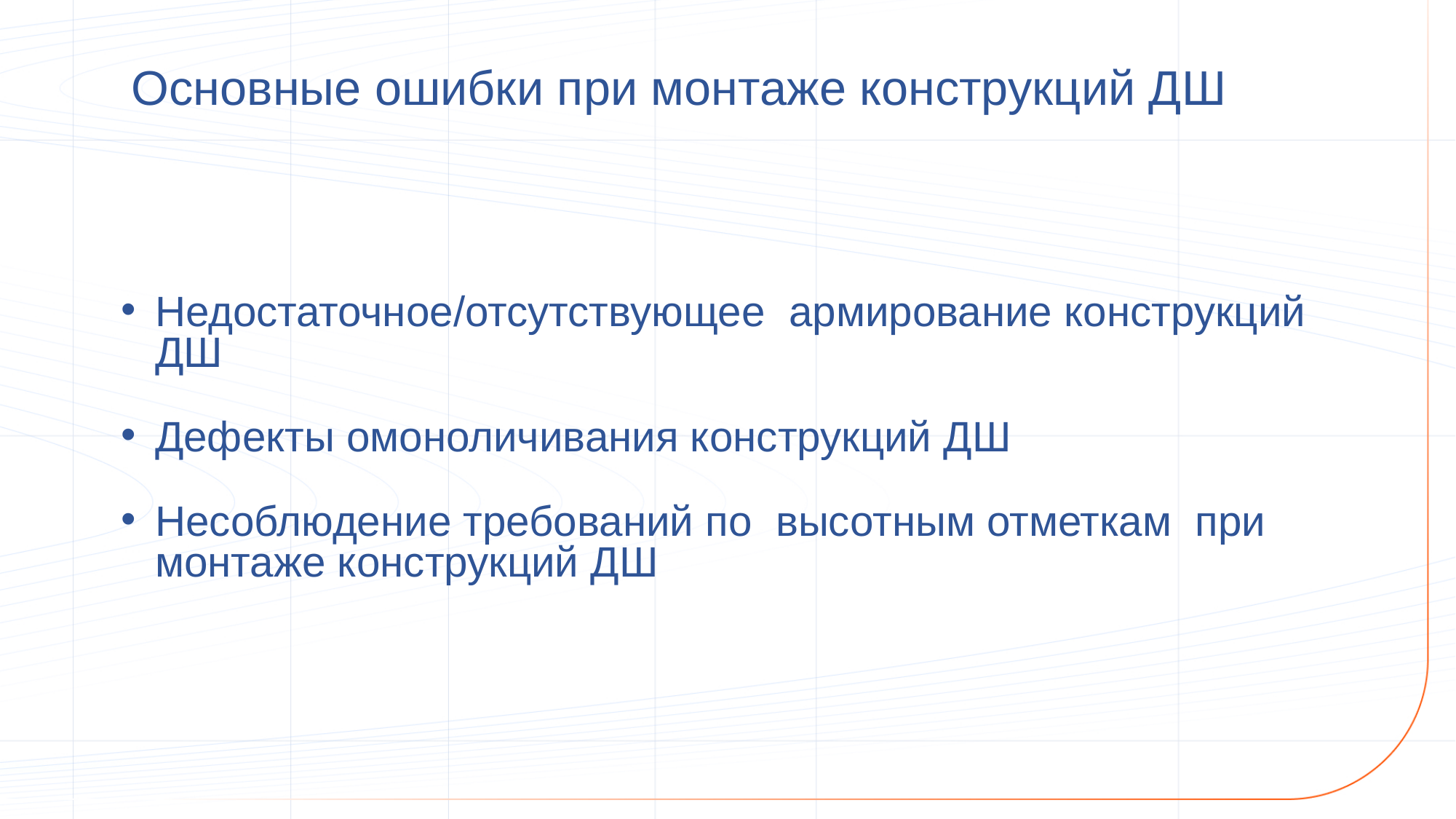

Основные ошибки при монтаже конструкций ДШ
Недостаточное/отсутствующее  армирование конструкций ДШ
Дефекты омоноличивания конструкций ДШ
Несоблюдение требований по  высотным отметкам  при монтаже конструкций ДШ